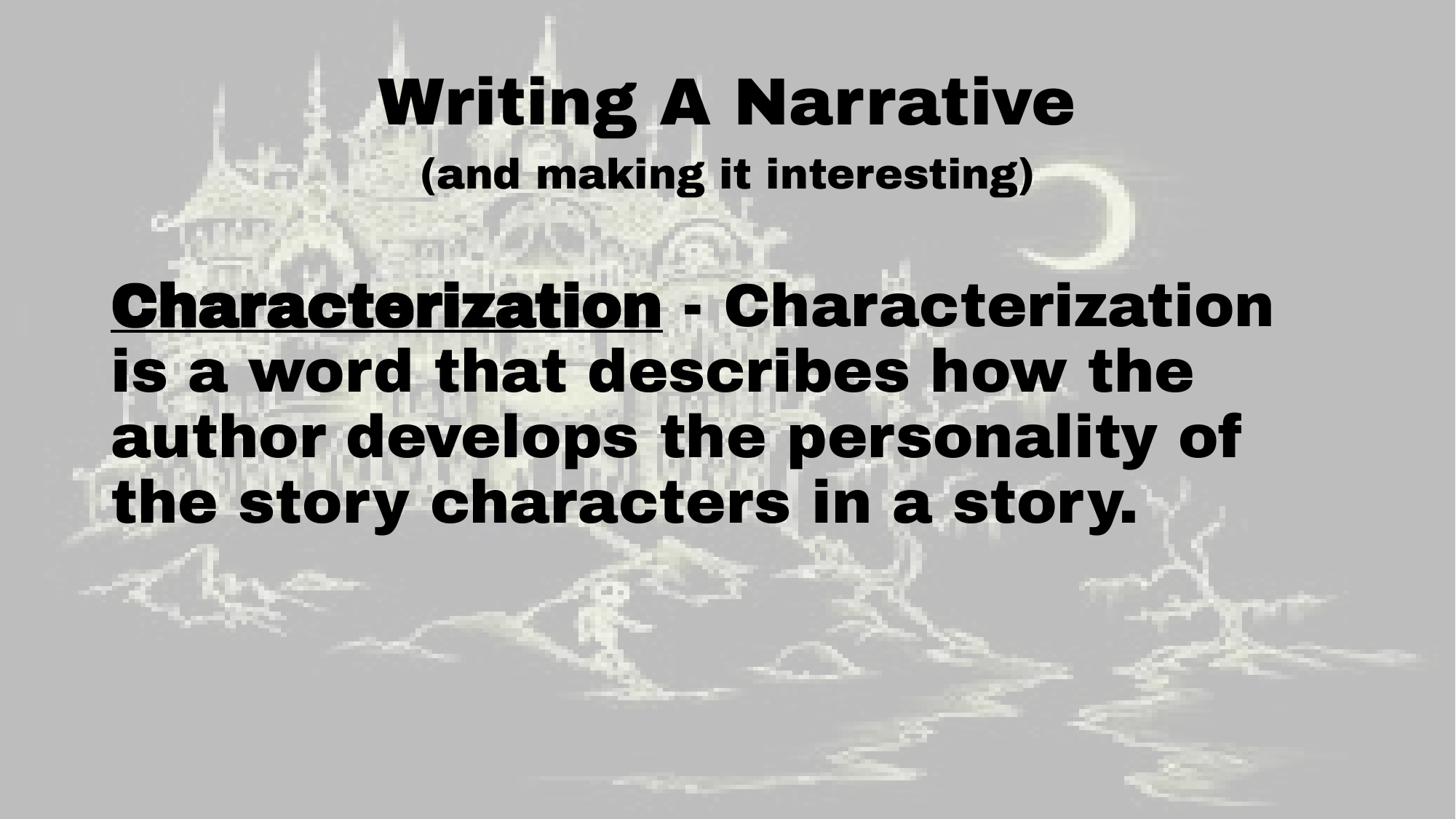

# Writing A Narrative
(and making it interesting)

Characterization - Characterization is a word that describes how the author develops the personality of the story characters in a story.